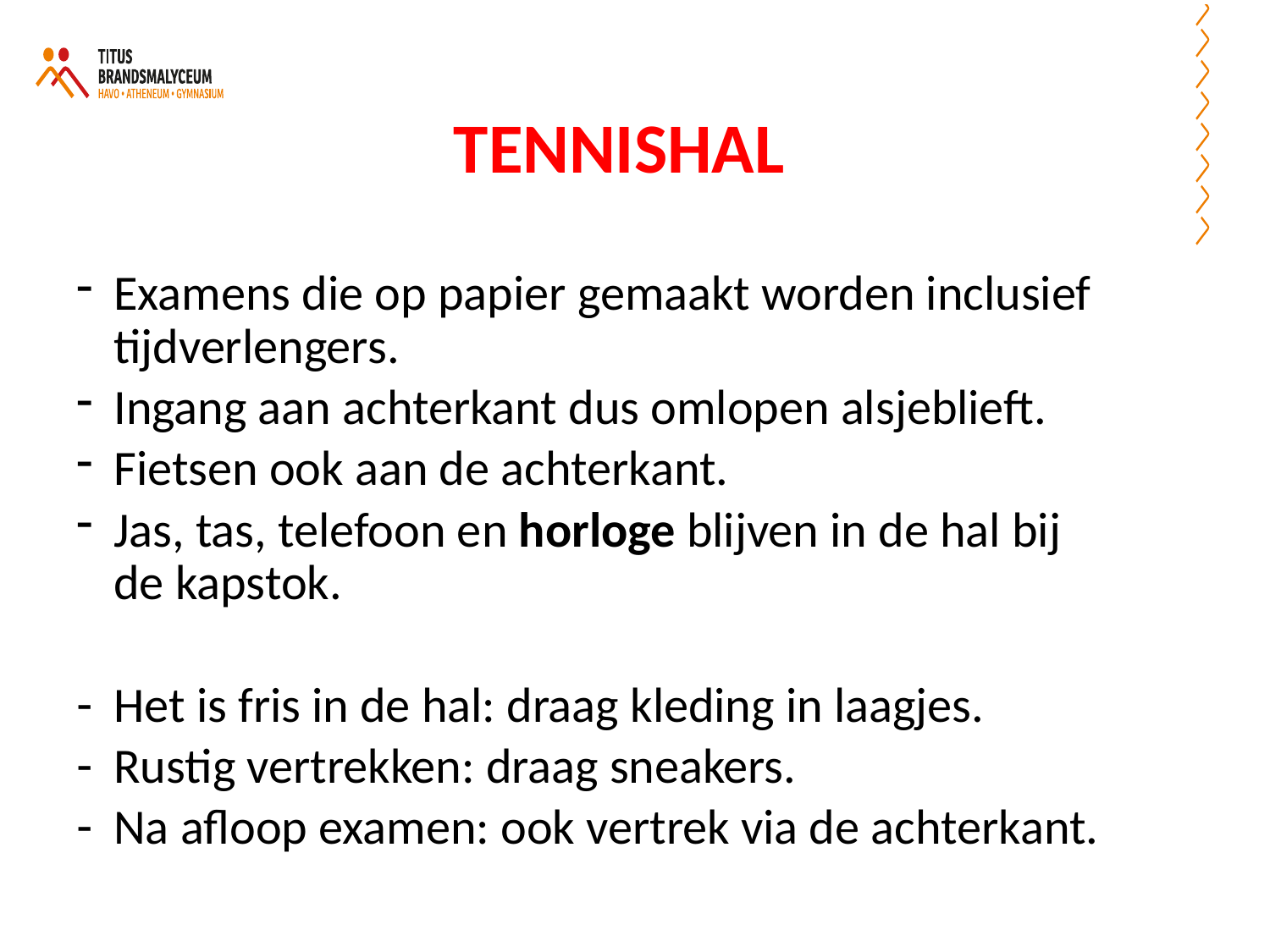

# TENNISHAL
Examens die op papier gemaakt worden inclusief tijdverlengers.
Ingang aan achterkant dus omlopen alsjeblieft.
Fietsen ook aan de achterkant.
Jas, tas, telefoon en horloge blijven in de hal bij de kapstok.

Het is fris in de hal: draag kleding in laagjes.
Rustig vertrekken: draag sneakers.
Na afloop examen: ook vertrek via de achterkant.